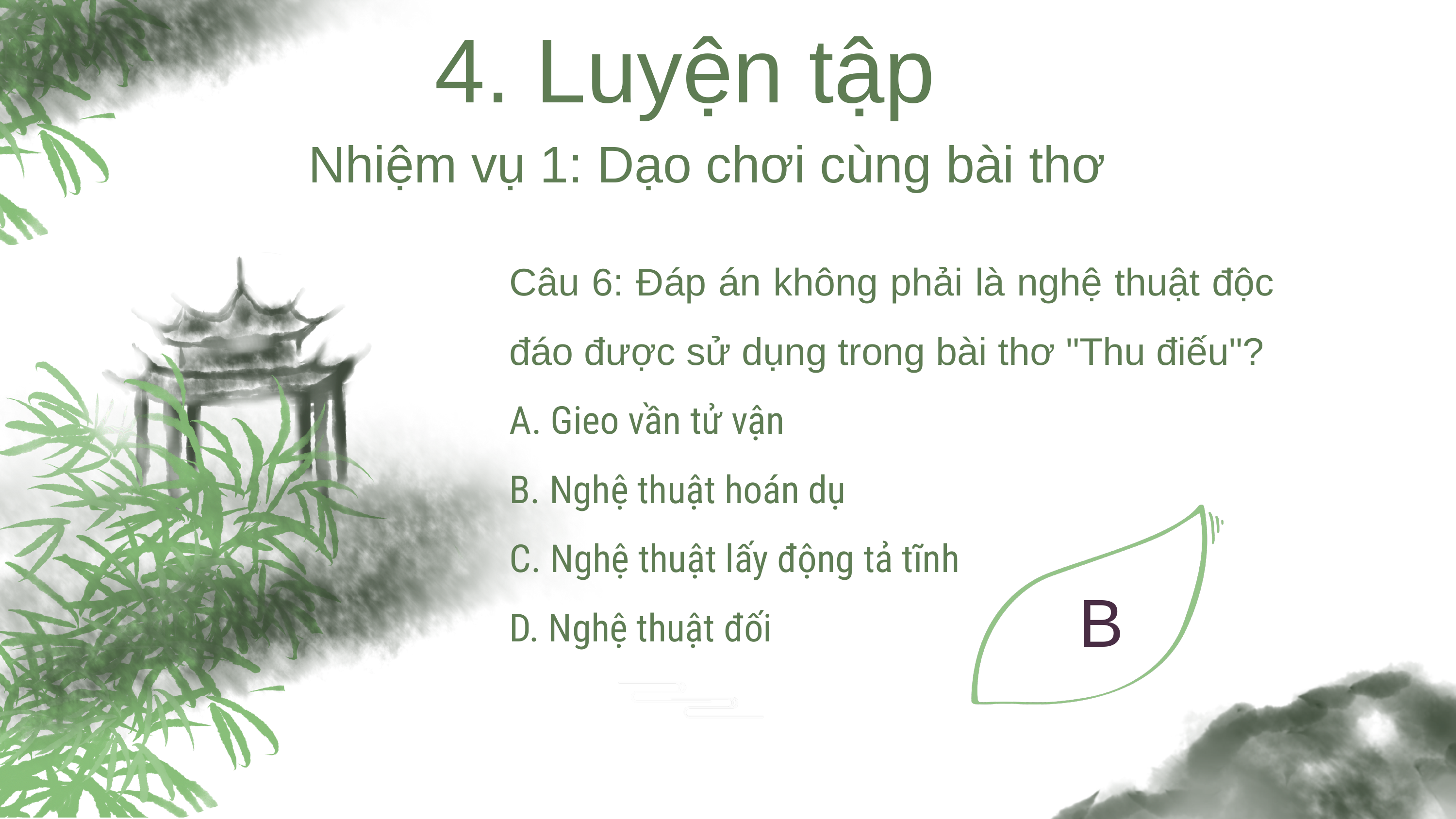

4. Luyện tập
Nhiệm vụ 1: Dạo chơi cùng bài thơ
Câu 6: Đáp án không phải là nghệ thuật độc đáo được sử dụng trong bài thơ "Thu điếu"?
A. Gieo vần tử vận
B. Nghệ thuật hoán dụ
C. Nghệ thuật lấy động tả tĩnh
D. Nghệ thuật đối

B